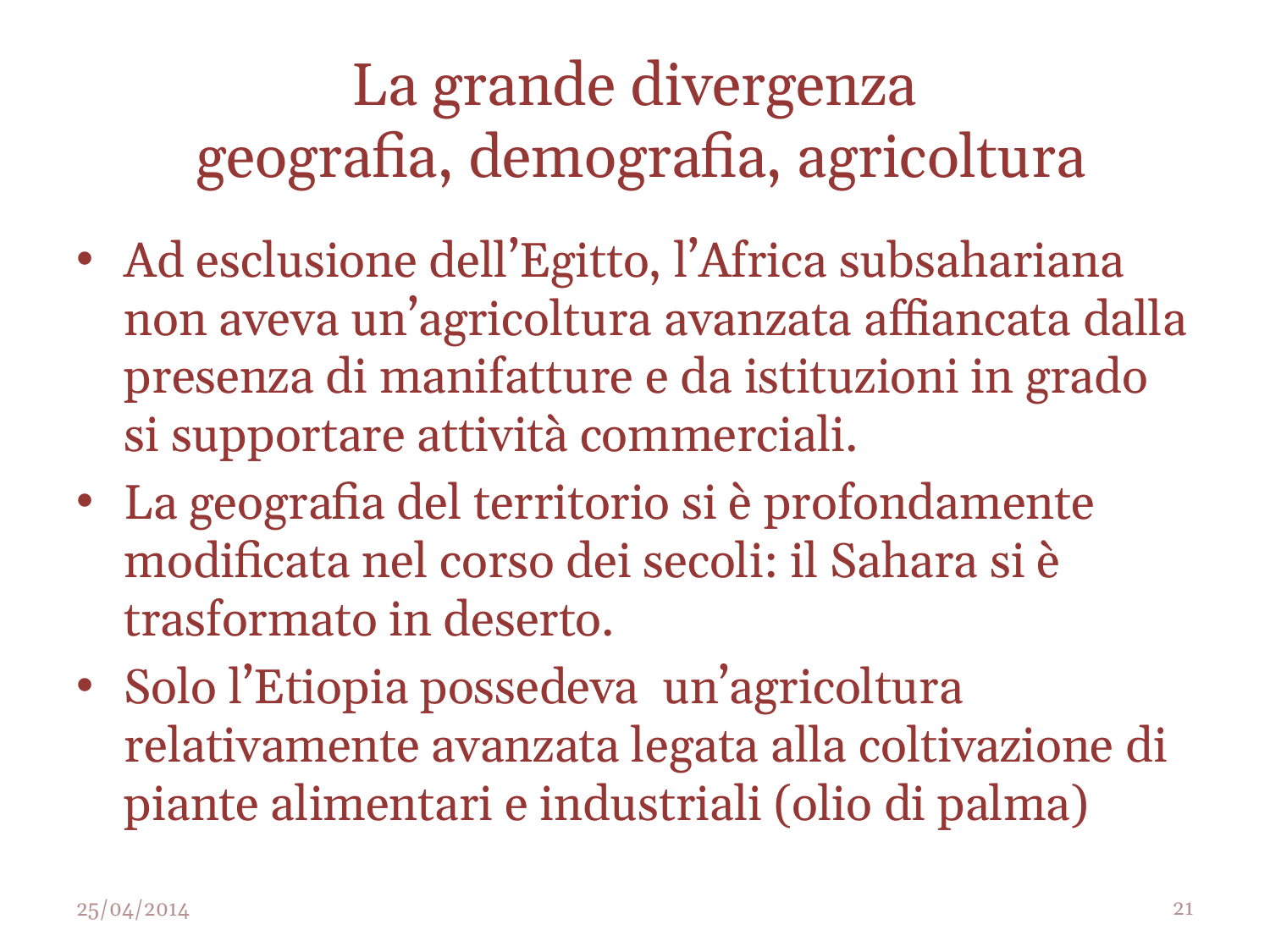

# La grande divergenza geografia, demografia, agricoltura
Ad esclusione dell’Egitto, l’Africa subsahariana non aveva un’agricoltura avanzata affiancata dalla presenza di manifatture e da istituzioni in grado si supportare attività commerciali.
La geografia del territorio si è profondamente modificata nel corso dei secoli: il Sahara si è trasformato in deserto.
Solo l’Etiopia possedeva  un’agricoltura relativamente avanzata legata alla coltivazione di piante alimentari e industriali (olio di palma)
25/04/2014
21